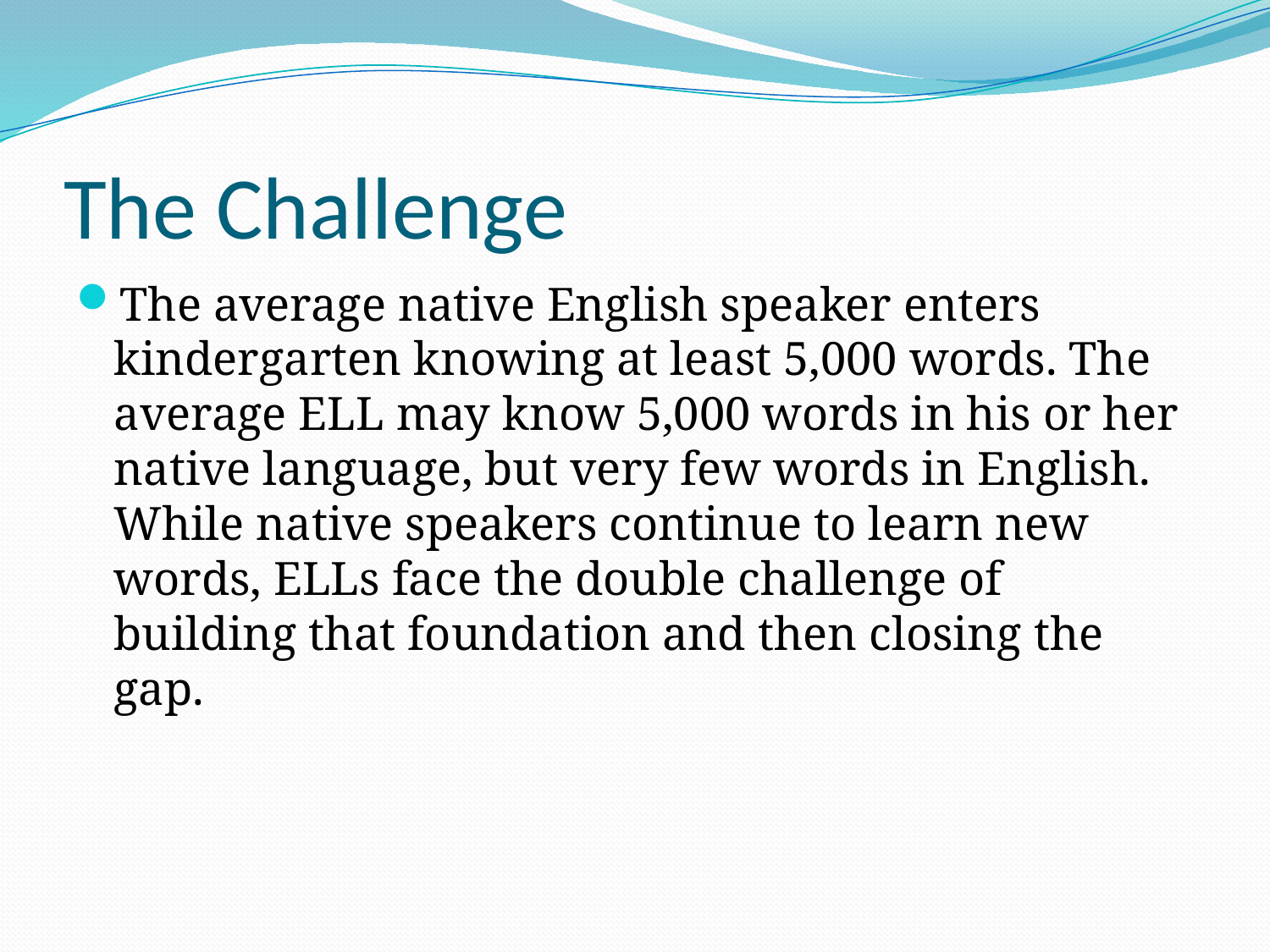

# The Challenge
The average native English speaker enters kindergarten knowing at least 5,000 words. The average ELL may know 5,000 words in his or her native language, but very few words in English. While native speakers continue to learn new words, ELLs face the double challenge of building that foundation and then closing the gap.